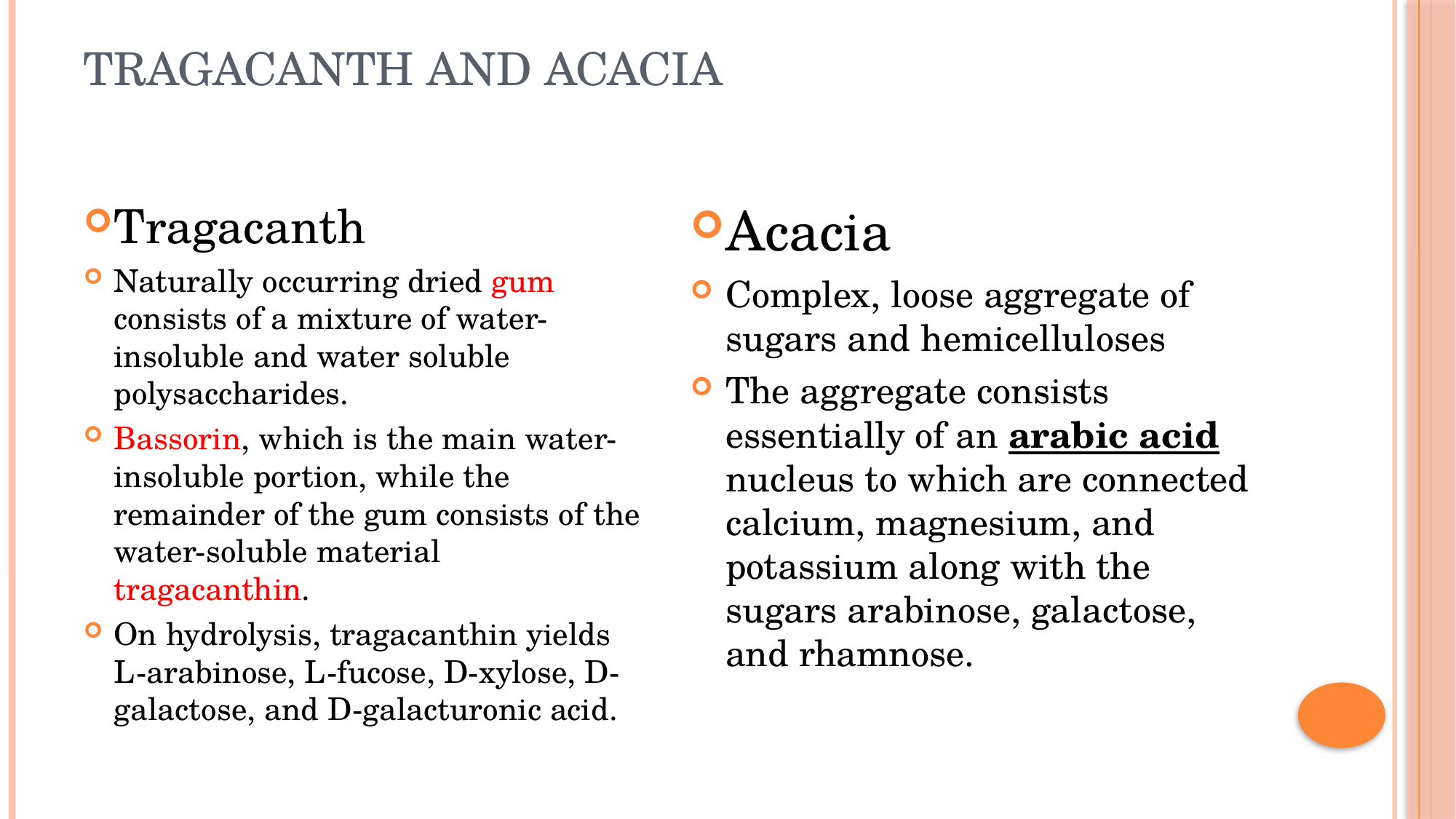

# Tragacanth and Acacia
Tragacanth
Naturally occurring dried gum consists of a mixture of water-insoluble and water soluble polysaccharides.
Bassorin, which is the main water-insoluble portion, while the remainder of the gum consists of the water-soluble material tragacanthin.
On hydrolysis, tragacanthin yields L-arabinose, L-fucose, D-xylose, D-galactose, and D-galacturonic acid.

Acacia
Complex, loose aggregate of sugars and hemicelluloses
The aggregate consists essentially of an arabic acid nucleus to which are connected calcium, magnesium, and potassium along with the sugars arabinose, galactose, and rhamnose.